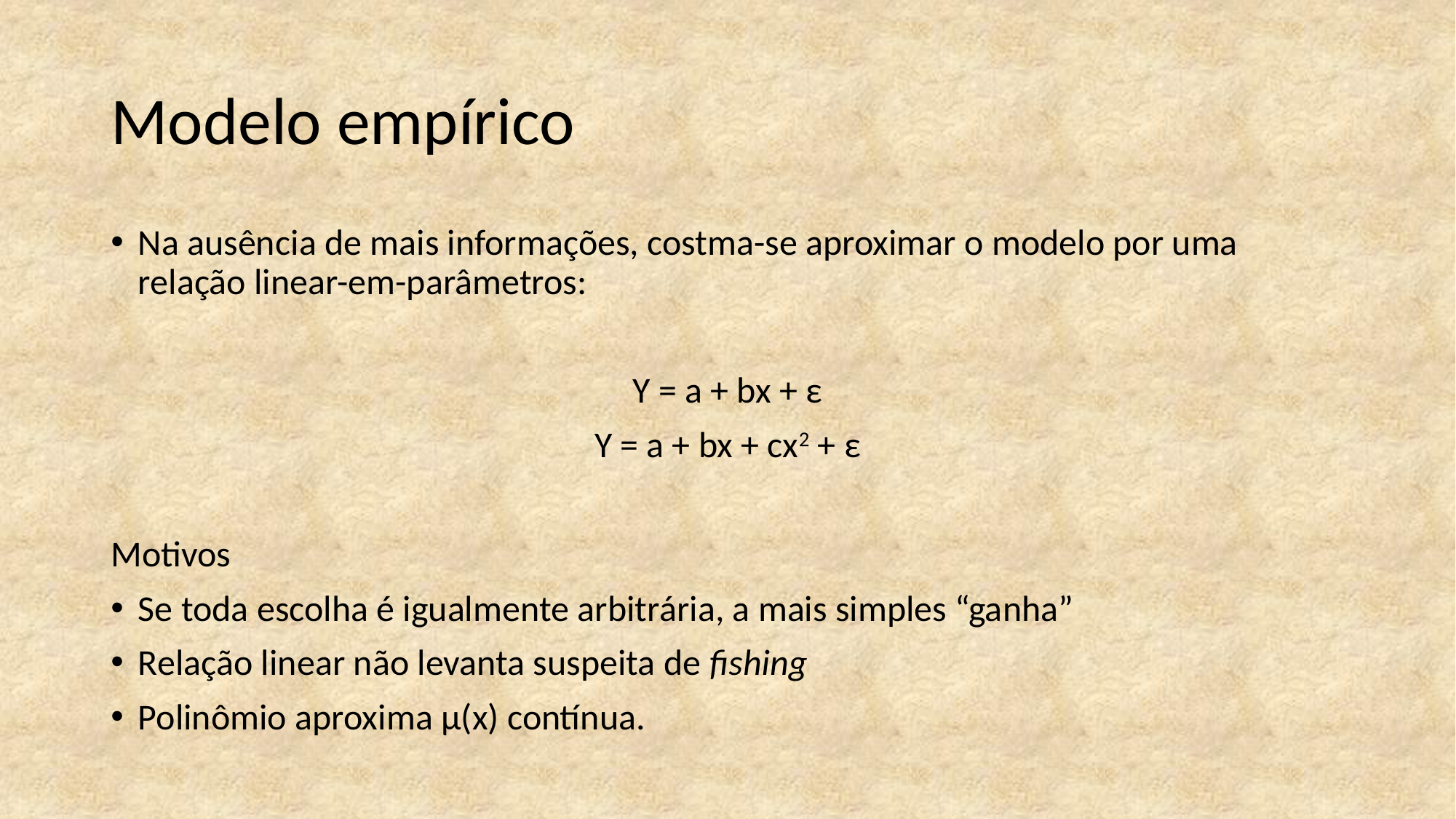

# Modelo empírico
Na ausência de mais informações, costma-se aproximar o modelo por uma relação linear-em-parâmetros:

Y = a + bx + ε
Y = a + bx + cx2 + ε

Motivos
Se toda escolha é igualmente arbitrária, a mais simples “ganha”
Relação linear não levanta suspeita de fishing
Polinômio aproxima μ(x) contínua.